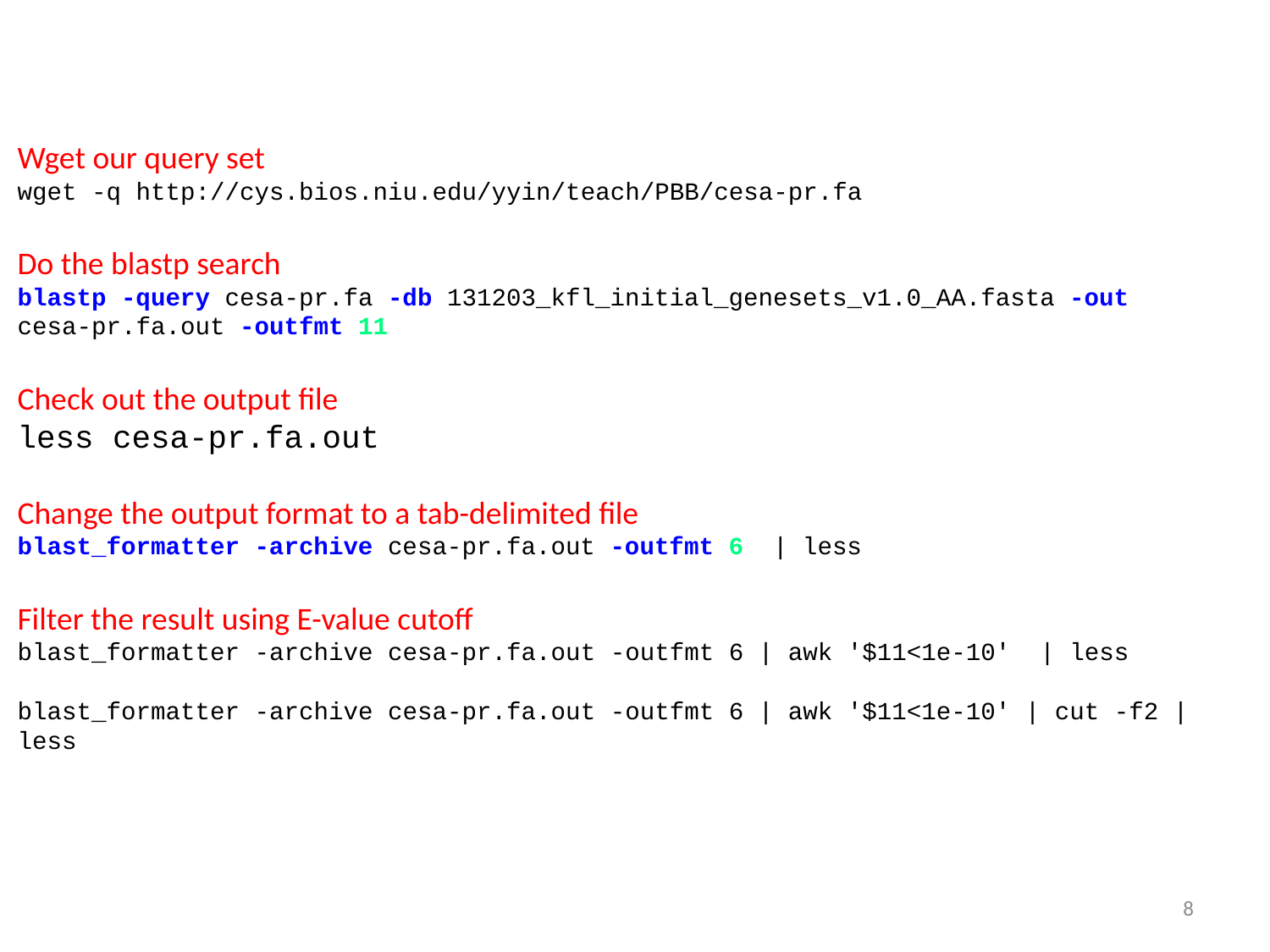

Wget our query set
wget -q http://cys.bios.niu.edu/yyin/teach/PBB/cesa-pr.fa

Do the blastp search
blastp -query cesa-pr.fa -db 131203_kfl_initial_genesets_v1.0_AA.fasta -out cesa-pr.fa.out -outfmt 11

Check out the output file
less cesa-pr.fa.out

Change the output format to a tab-delimited file
blast_formatter -archive cesa-pr.fa.out -outfmt 6  | less

Filter the result using E-value cutoff
blast_formatter -archive cesa-pr.fa.out -outfmt 6 | awk '$11<1e-10'  | less

blast_formatter -archive cesa-pr.fa.out -outfmt 6 | awk '$11<1e-10' | cut -f2 | less
8